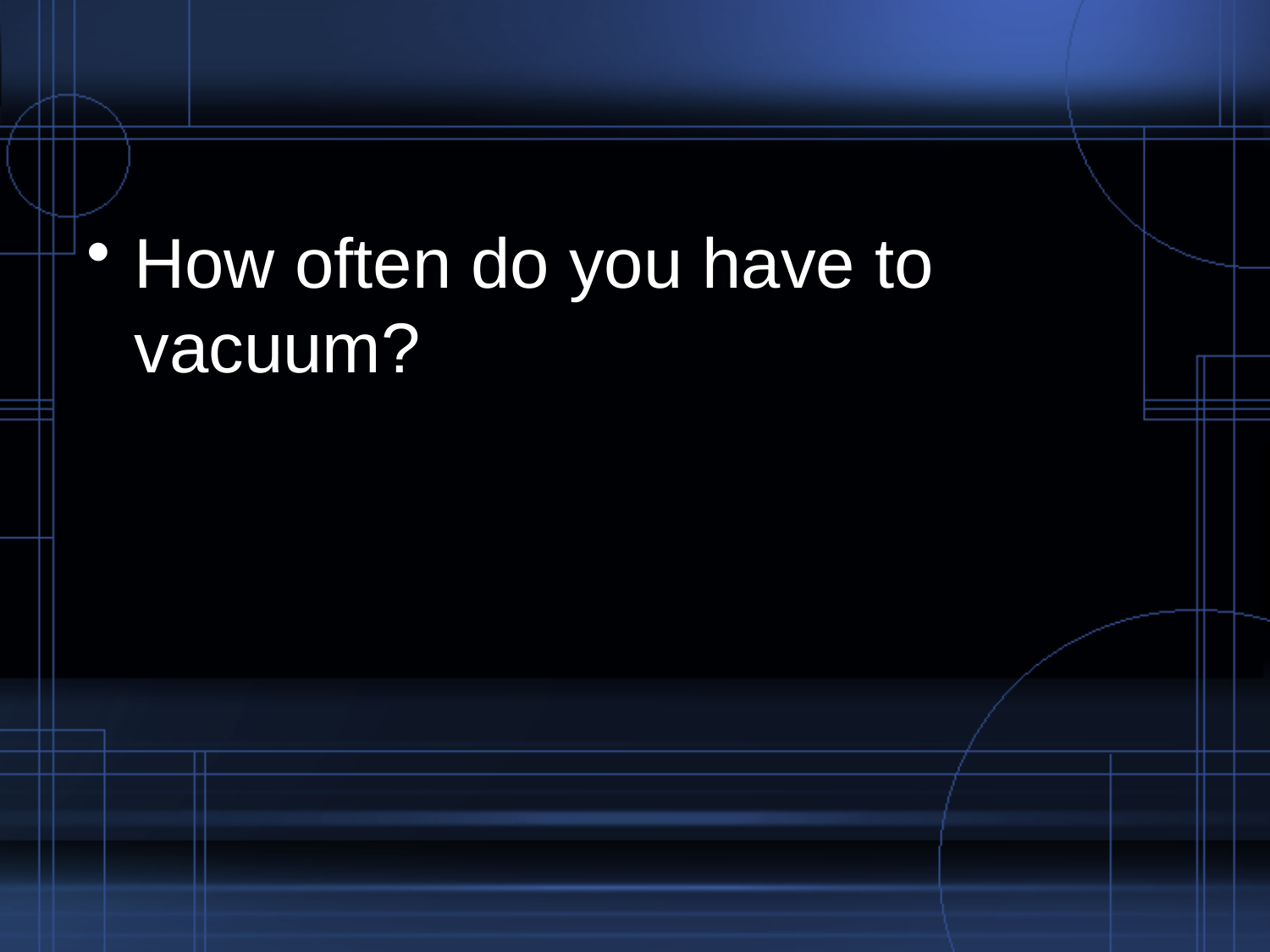

#
How often do you have to vacuum?